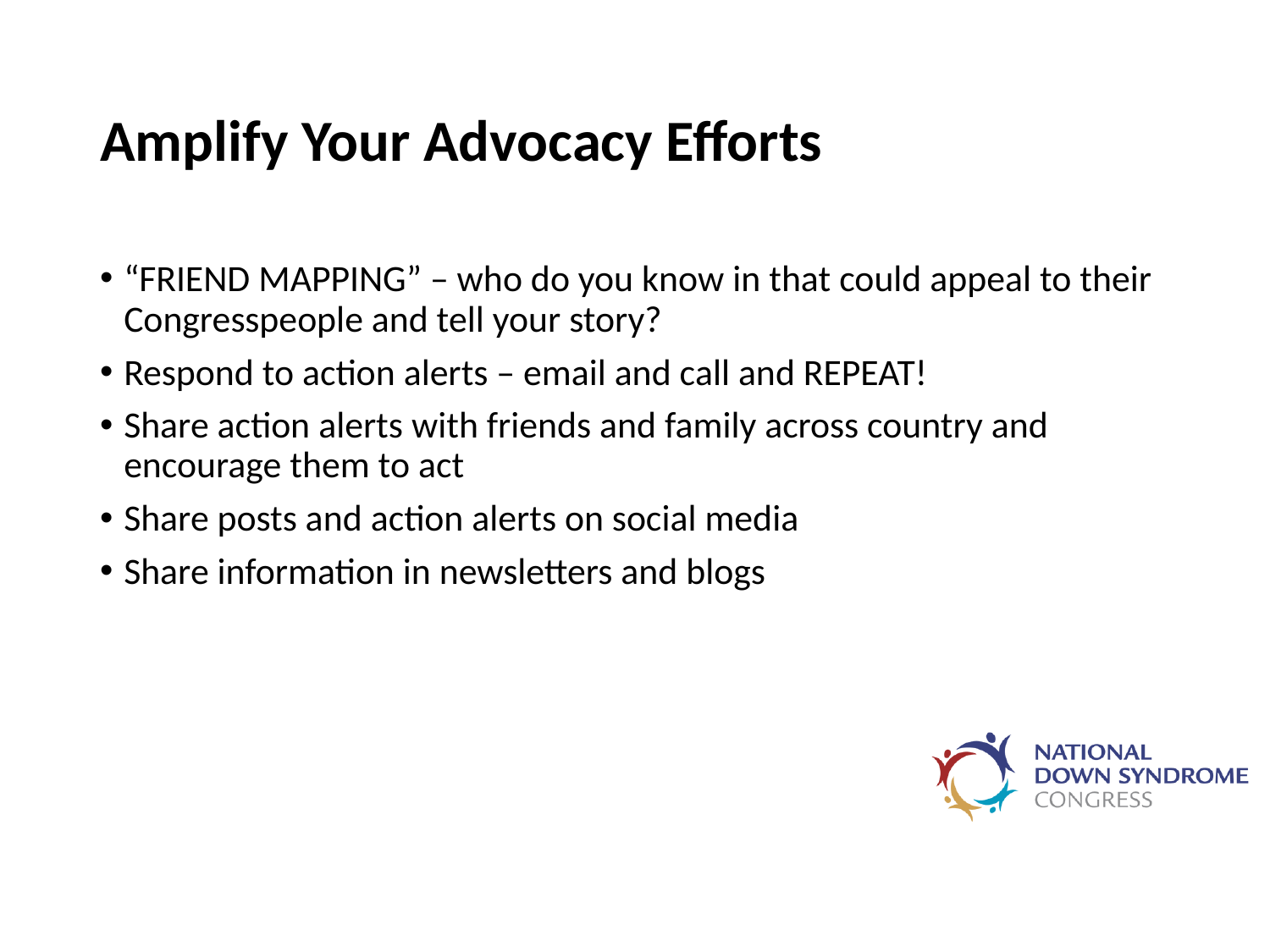

# Amplify Your Advocacy Efforts
“FRIEND MAPPING” – who do you know in that could appeal to their Congresspeople and tell your story?
Respond to action alerts – email and call and REPEAT!
Share action alerts with friends and family across country and encourage them to act
Share posts and action alerts on social media
Share information in newsletters and blogs